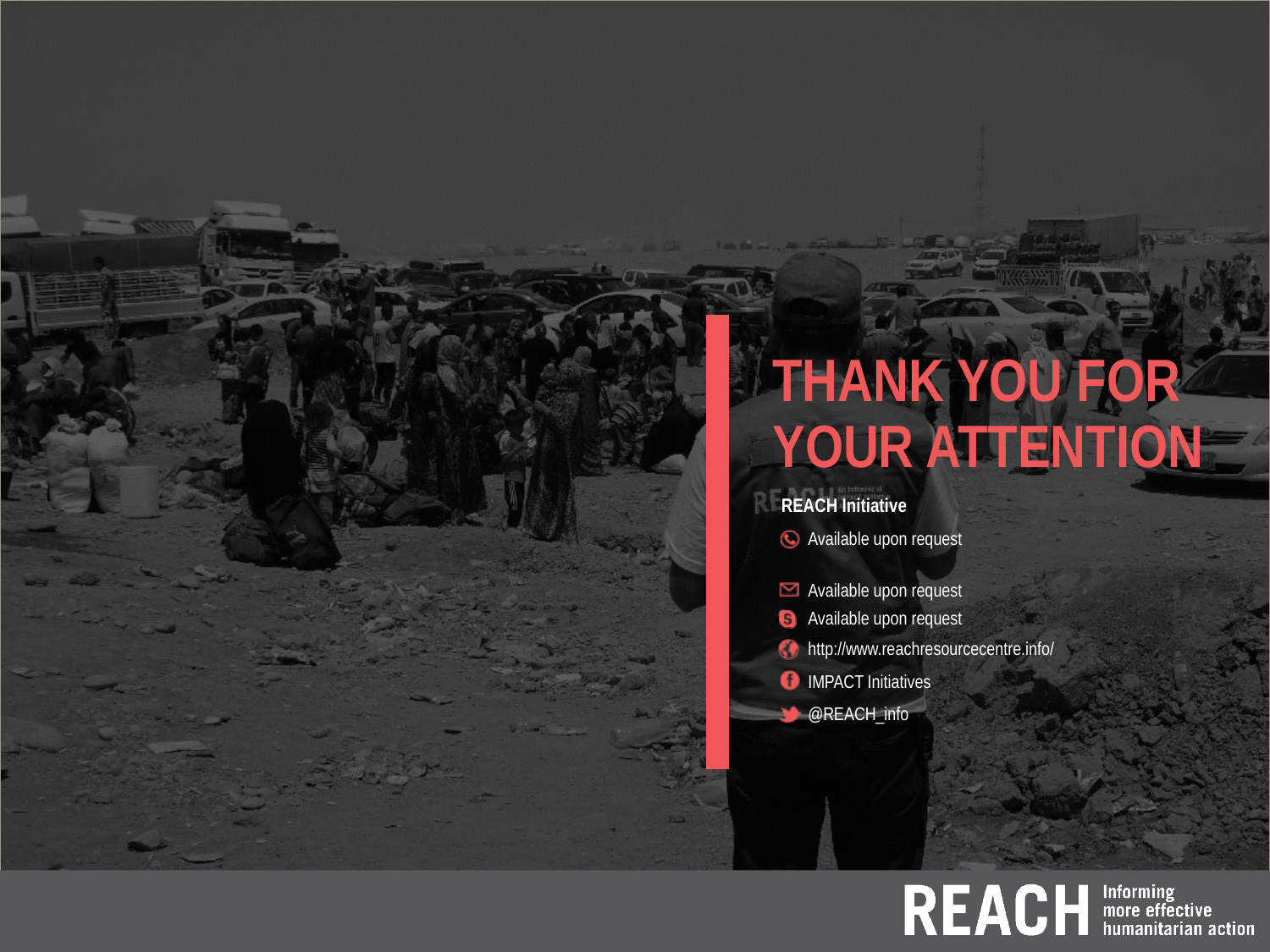

REACH Initiative
Available upon request
Available upon request
Available upon request
http://www.reachresourcecentre.info/
IMPACT Initiatives
@REACH_info